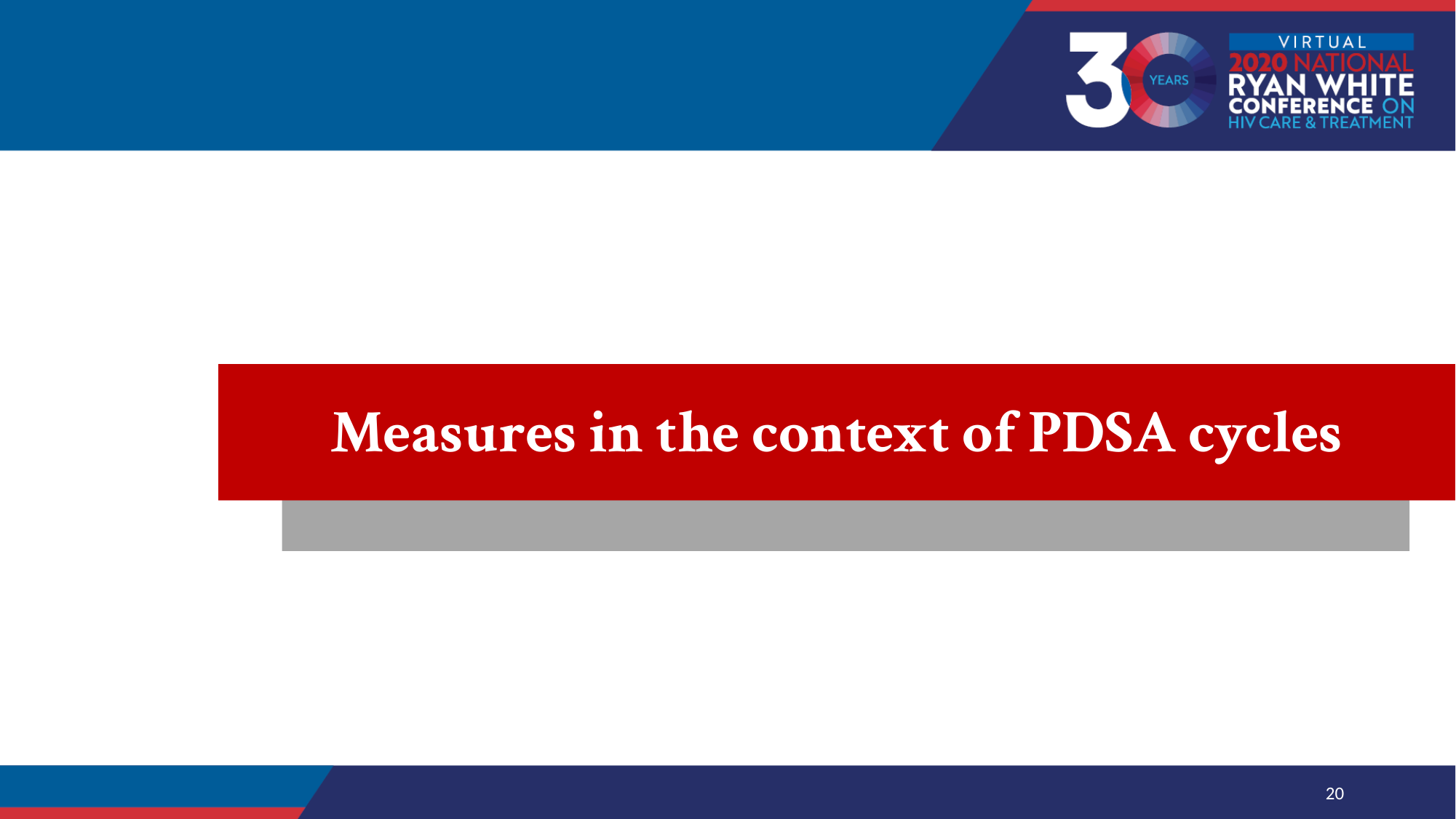

# Measures in the context of PDSA cycles

20